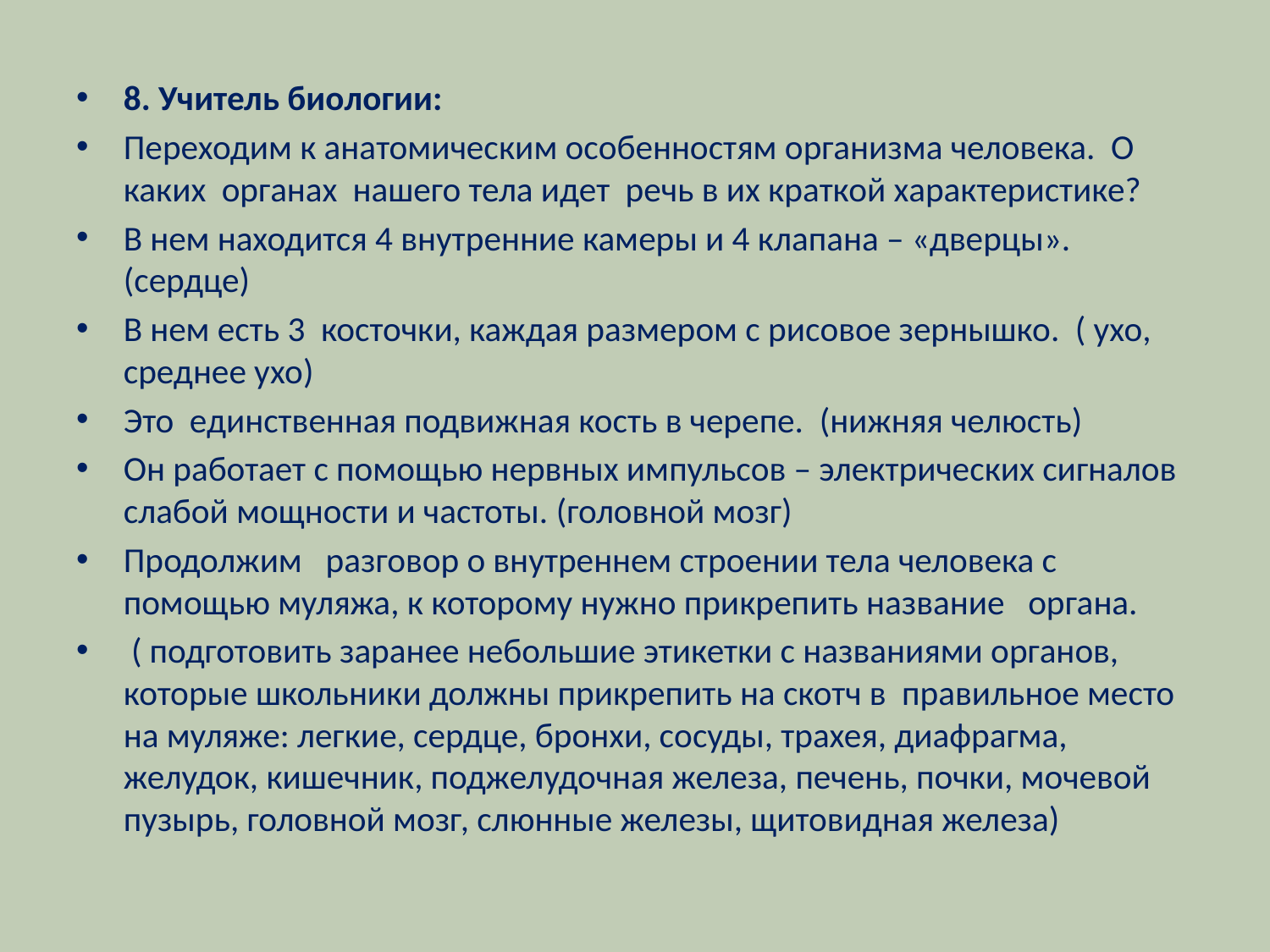

8. Учитель биологии:
Переходим к анатомическим особенностям организма человека.  О каких  органах  нашего тела идет  речь в их краткой характеристике?
В нем находится 4 внутренние камеры и 4 клапана – «дверцы». (сердце)
В нем есть 3  косточки, каждая размером с рисовое зернышко.  ( ухо, среднее ухо)
Это  единственная подвижная кость в черепе.  (нижняя челюсть)
Он работает с помощью нервных импульсов – электрических сигналов слабой мощности и частоты. (головной мозг)
Продолжим   разговор о внутреннем строении тела человека с помощью муляжа, к которому нужно прикрепить название   органа.
 ( подготовить заранее небольшие этикетки с названиями органов, которые школьники должны прикрепить на скотч в  правильное место на муляже: легкие, сердце, бронхи, сосуды, трахея, диафрагма, желудок, кишечник, поджелудочная железа, печень, почки, мочевой пузырь, головной мозг, слюнные железы, щитовидная железа)